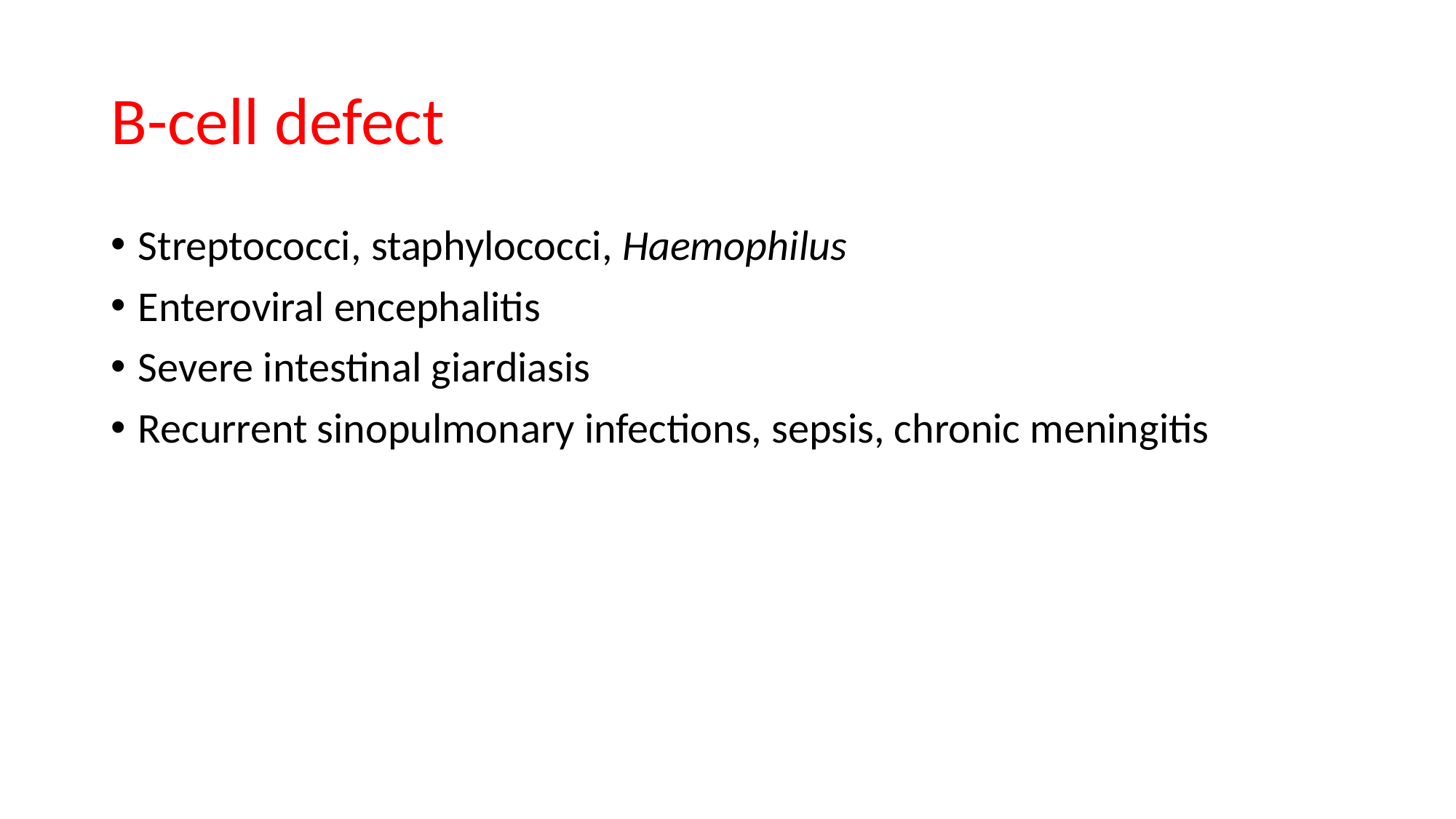

# B-cell defect
Streptococci, staphylococci, Haemophilus
Enteroviral encephalitis
Severe intestinal giardiasis
Recurrent sinopulmonary infections, sepsis, chronic meningitis